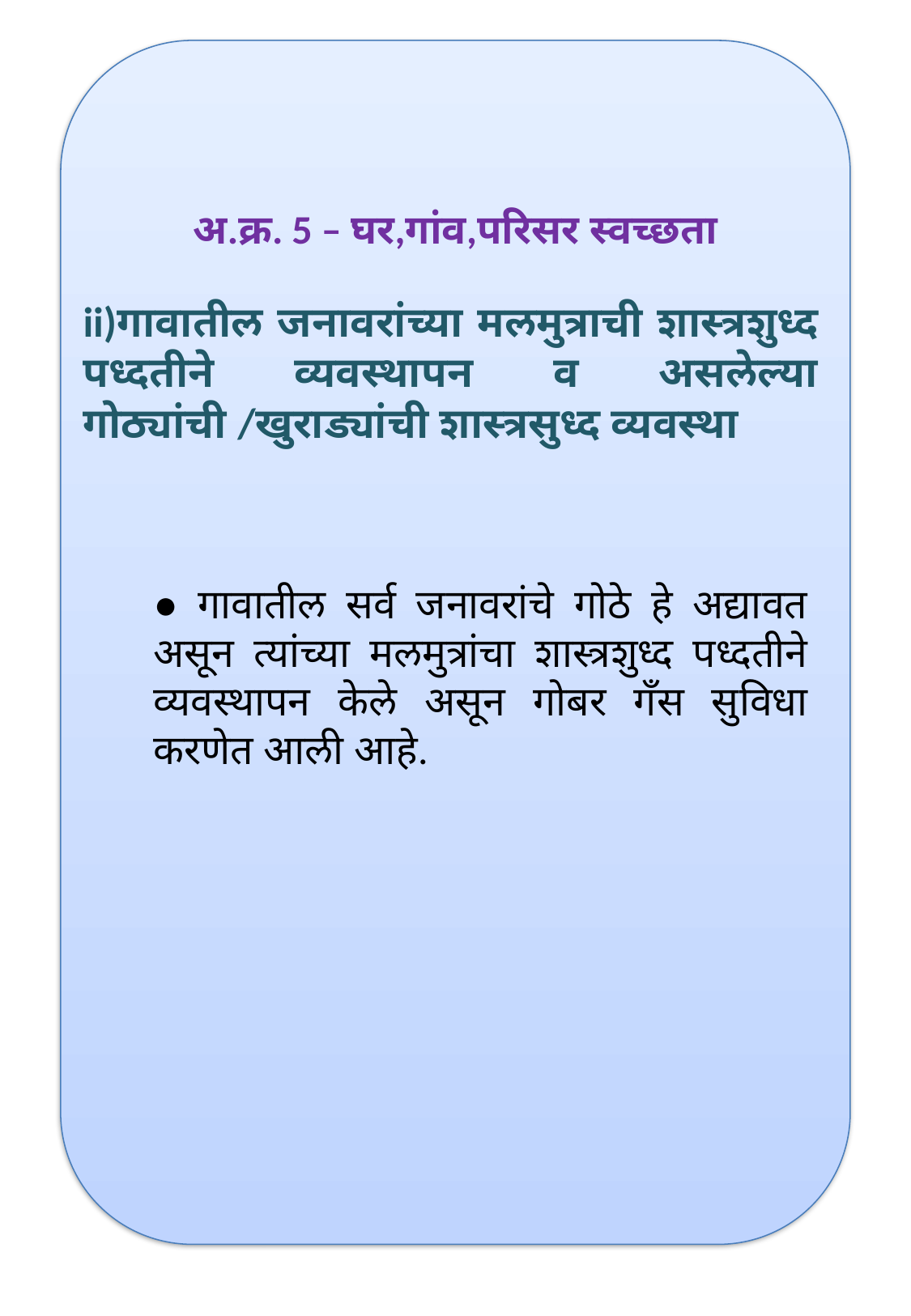

अ.क्र. 5 – घर,गांव,परिसर स्वच्छता
ii)गावातील जनावरांच्या मलमुत्राची शास्त्रशुध्द पध्दतीने व्यवस्थापन व असलेल्या गोठ्यांची /खुराड्यांची शास्त्रसुध्द व्यवस्था
● गावातील सर्व जनावरांचे गोठे हे अद्यावत असून त्यांच्या मलमुत्रांचा शास्त्रशुध्द पध्दतीने व्यवस्थापन केले असून गोबर गँस सुविधा करणेत आली आहे.